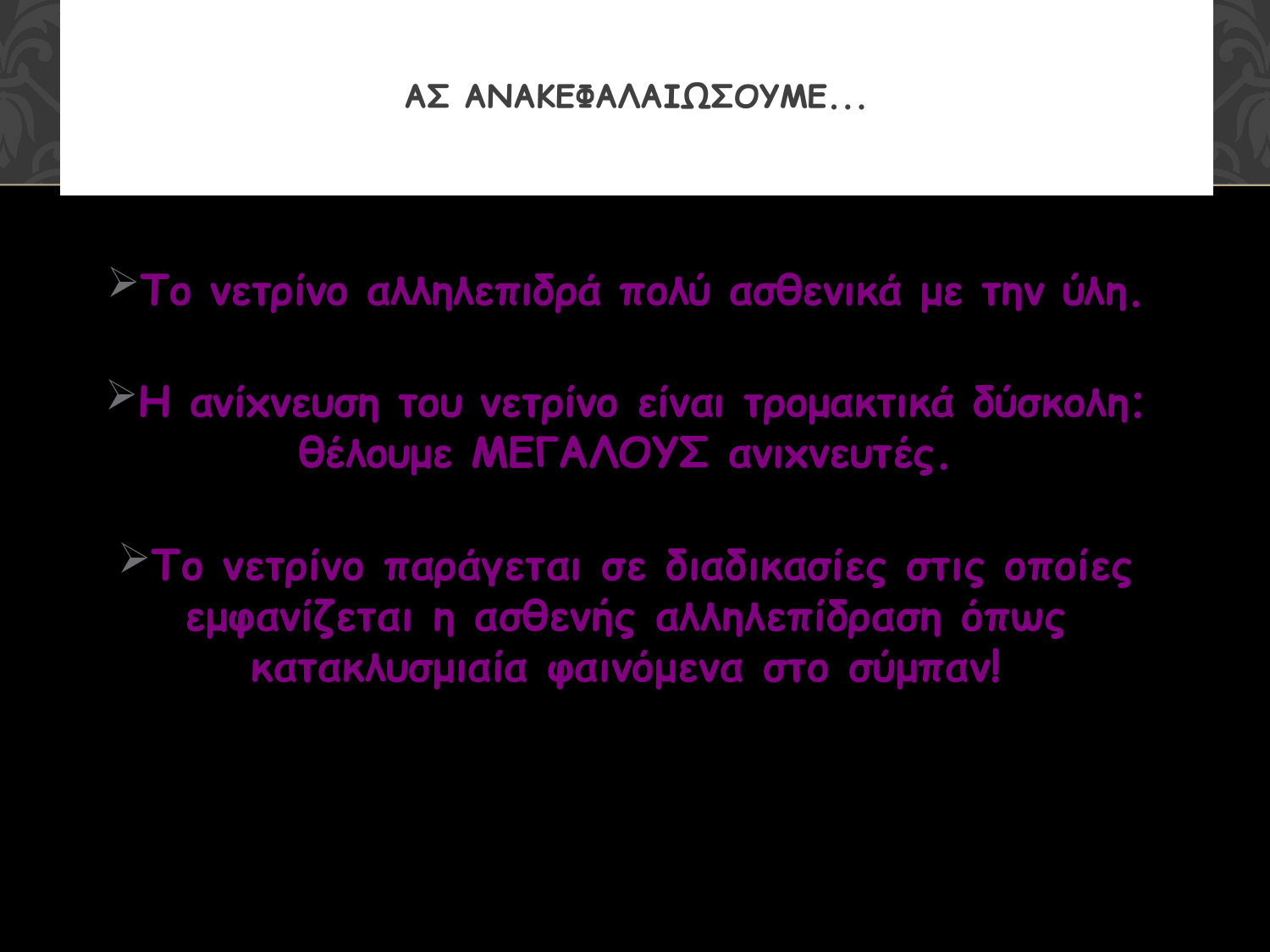

# Ας ανακεφαλαιωςουμε...
Το νετρίνο αλληλεπιδρά πολύ ασθενικά με την ύλη.
Η ανίχνευση του νετρίνο είναι τρομακτικά δύσκολη: θέλουμε ΜΕΓΑΛΟΥΣ ανιχνευτές.
Το νετρίνο παράγεται σε διαδικασίες στις οποίες εμφανίζεται η ασθενής αλληλεπίδραση όπως κατακλυσμιαία φαινόμενα στο σύμπαν!